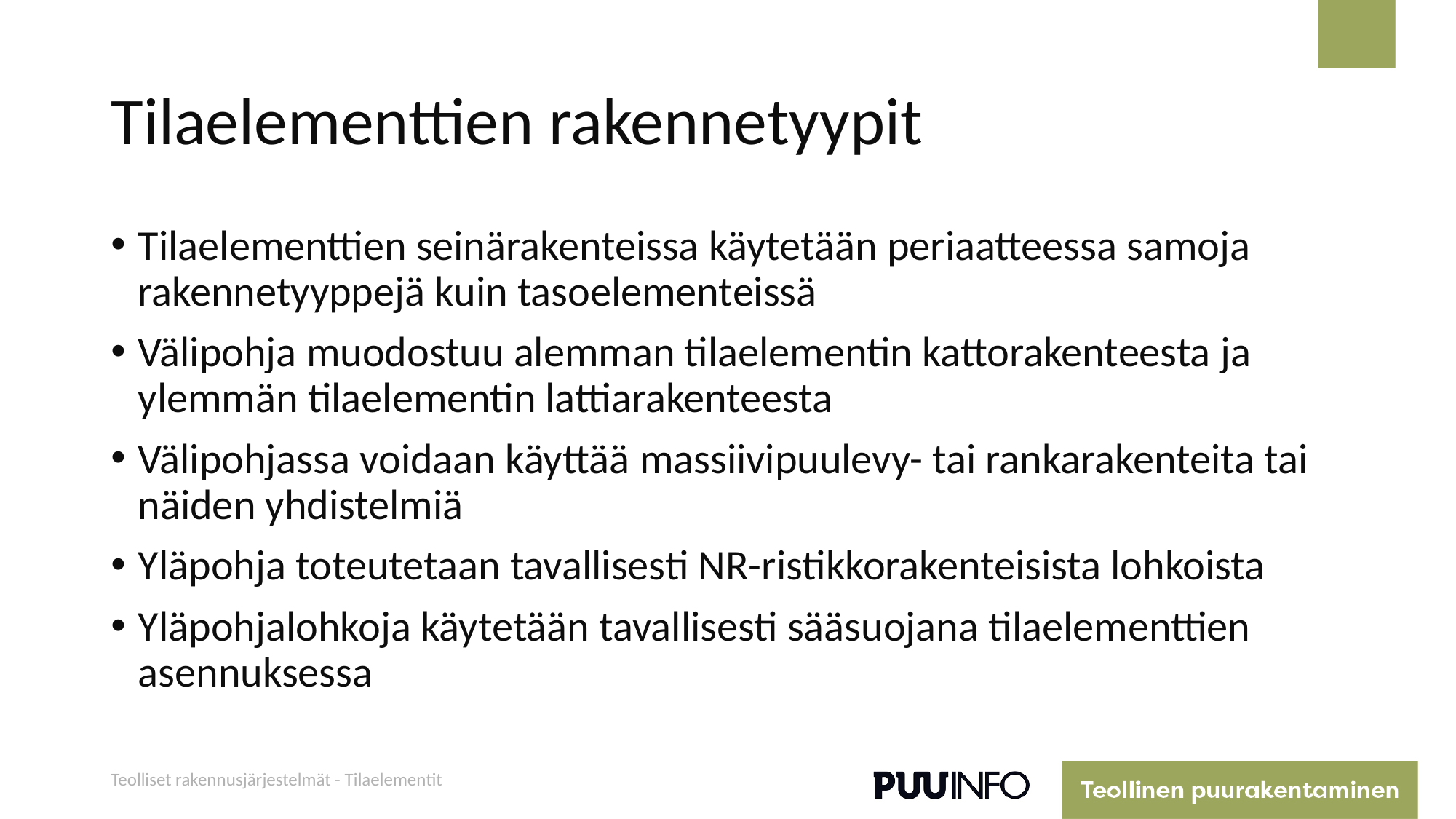

# Tilaelementtien rakennetyypit
Tilaelementtien seinärakenteissa käytetään periaatteessa samoja rakennetyyppejä kuin tasoelementeissä
Välipohja muodostuu alemman tilaelementin kattorakenteesta ja ylemmän tilaelementin lattiarakenteesta
Välipohjassa voidaan käyttää massiivipuulevy- tai rankarakenteita tai näiden yhdistelmiä
Yläpohja toteutetaan tavallisesti NR-ristikkorakenteisista lohkoista
Yläpohjalohkoja käytetään tavallisesti sääsuojana tilaelementtien asennuksessa

Teolliset rakennusjärjestelmät - Tilaelementit